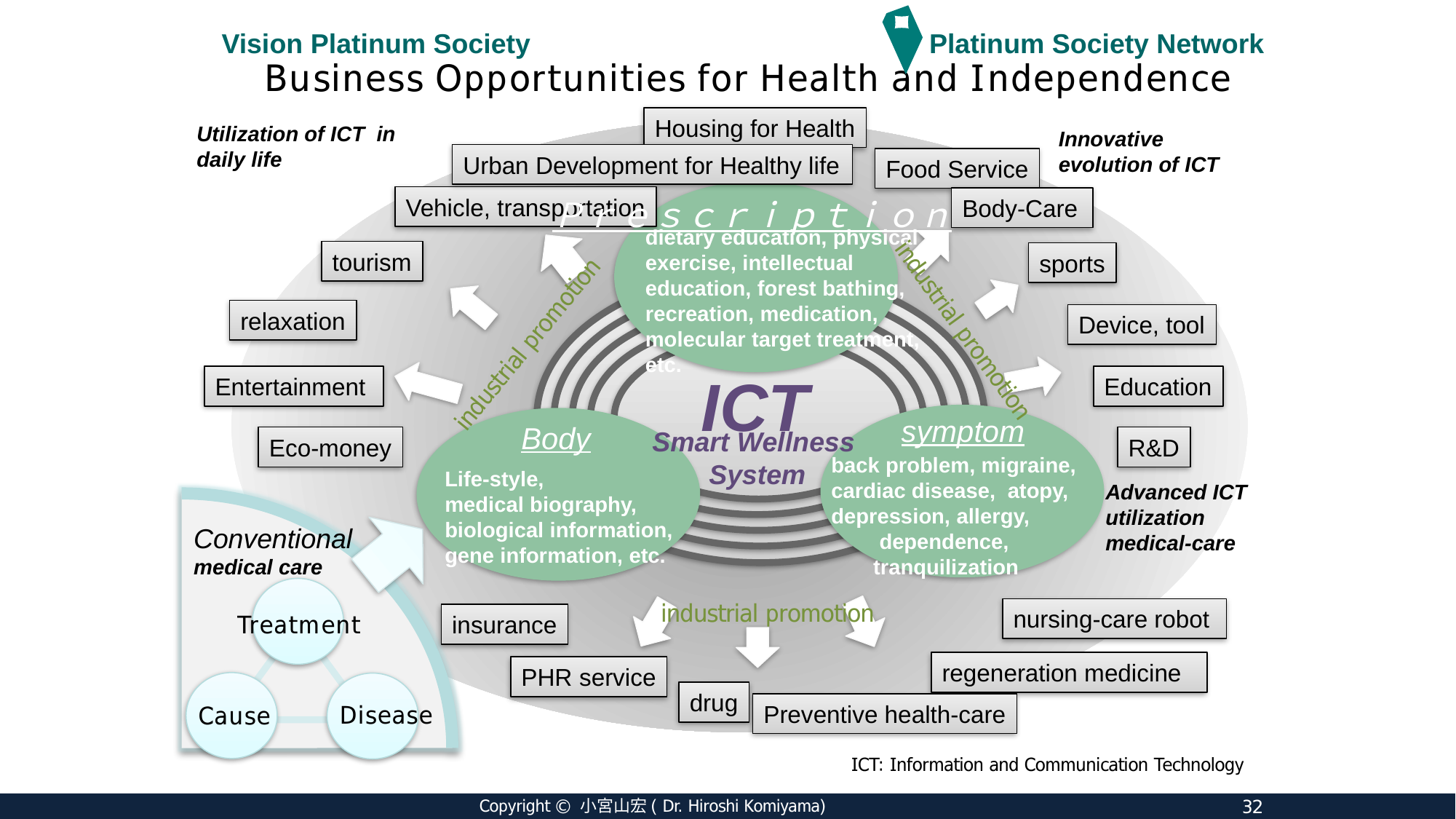

Vision Platinum Society

Platinum Society Network
Business Opportunities for Health and Independence
Housing for Health

Utilization of ICT  in daily life

Innovative evolution of ICT

Urban Development for Healthy life
Food Service

dietary education, physical exercise, intellectual education, forest bathing, recreation, medication, molecular target treatment, etc.

ICT

symptom

Body
Smart Wellness
 System
back problem, migraine, cardiac disease,  atopy,
depression, allergy,
        dependence,
       tranquilization

Life-style,
medical biography,
biological information,
gene information, etc.
Vehicle, transportation
Body-Care
Ｐｒｅｓｃｒｉｐｔｉｏｎ

industrial promotion

industrial promotion

tourism
sports
relaxation
Device, tool
Entertainment
Education
Eco-money
R&D
Advanced ICT utilization  medical-care

Conventional
medical care

Treatment

Disease
Cause
industrial promotion

nursing-care robot
insurance
regeneration medicine
PHR service
drug
Preventive health-care
32
ICT: Information and Communication Technology
32